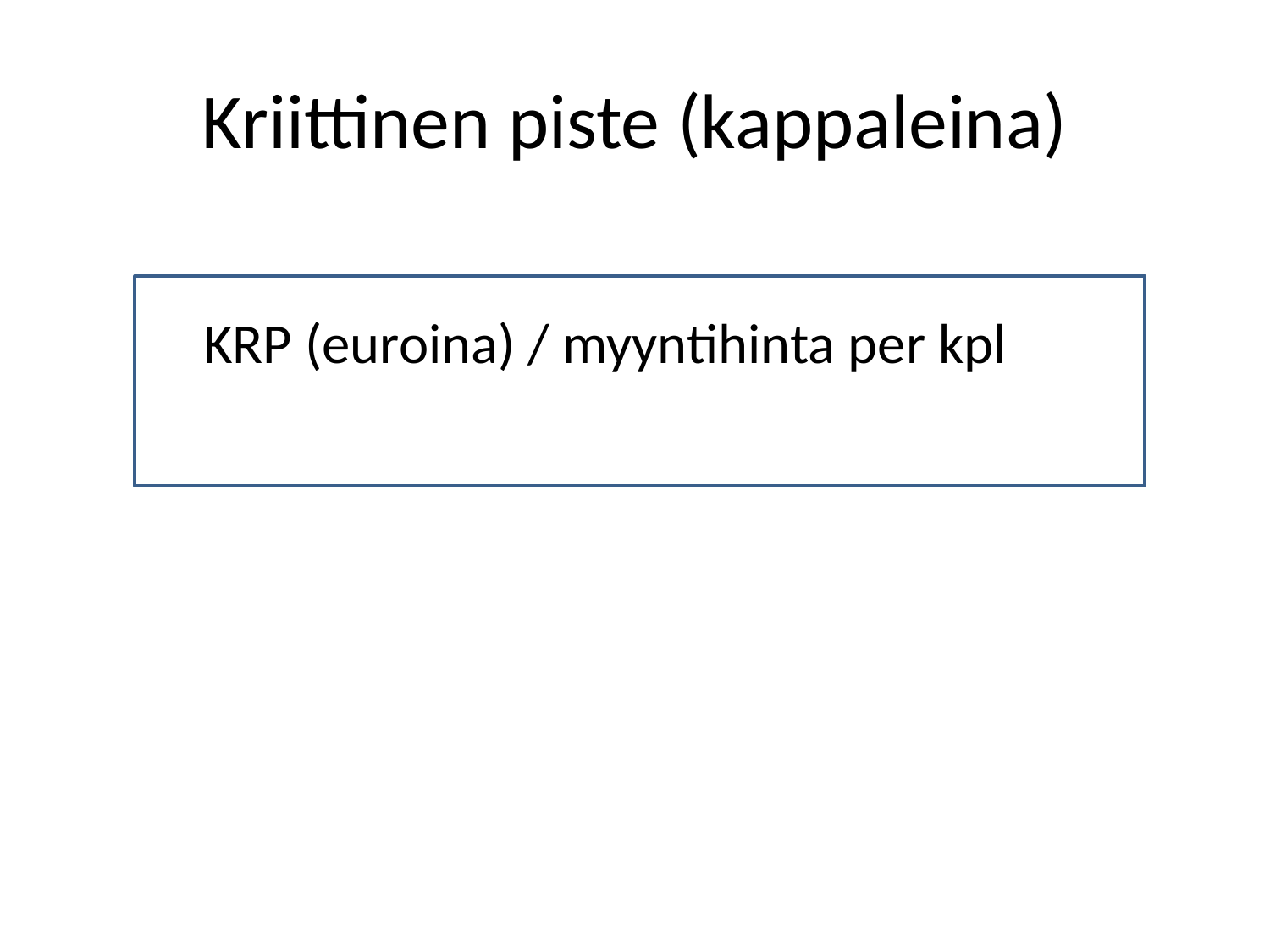

# Kriittinen piste (kappaleina)

	KRP (euroina) / myyntihinta per kpl